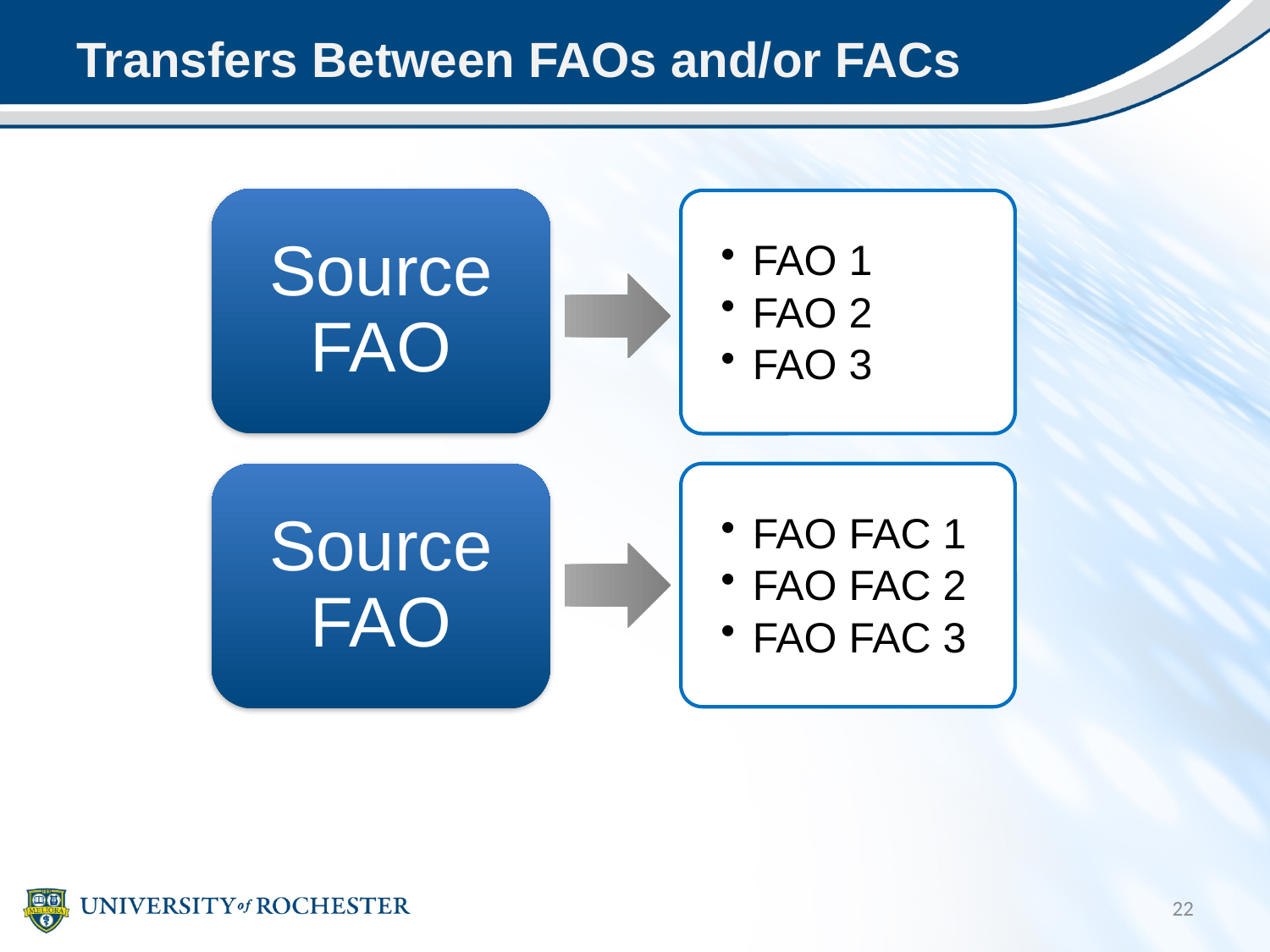

# Transfers Between FAOs and/or FACs

Source FAO

FAO 1
FAO 2
FAO 3

Source FAO

FAO FAC 1
FAO FAC 2
FAO FAC 3

22